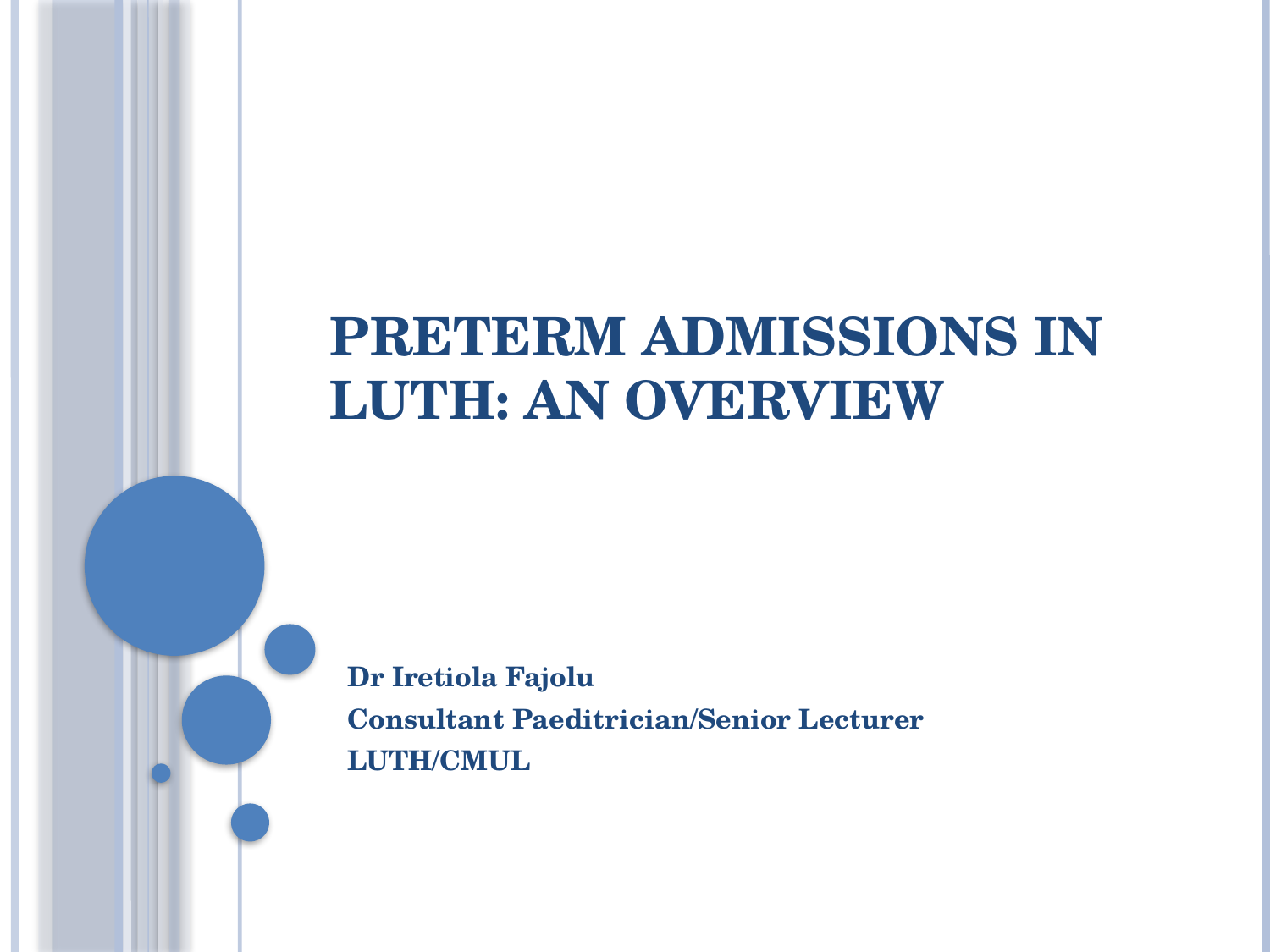

# Preterm Admissions in LUTH: An Overview

Dr Iretiola Fajolu
Consultant Paeditrician/Senior Lecturer
LUTH/CMUL